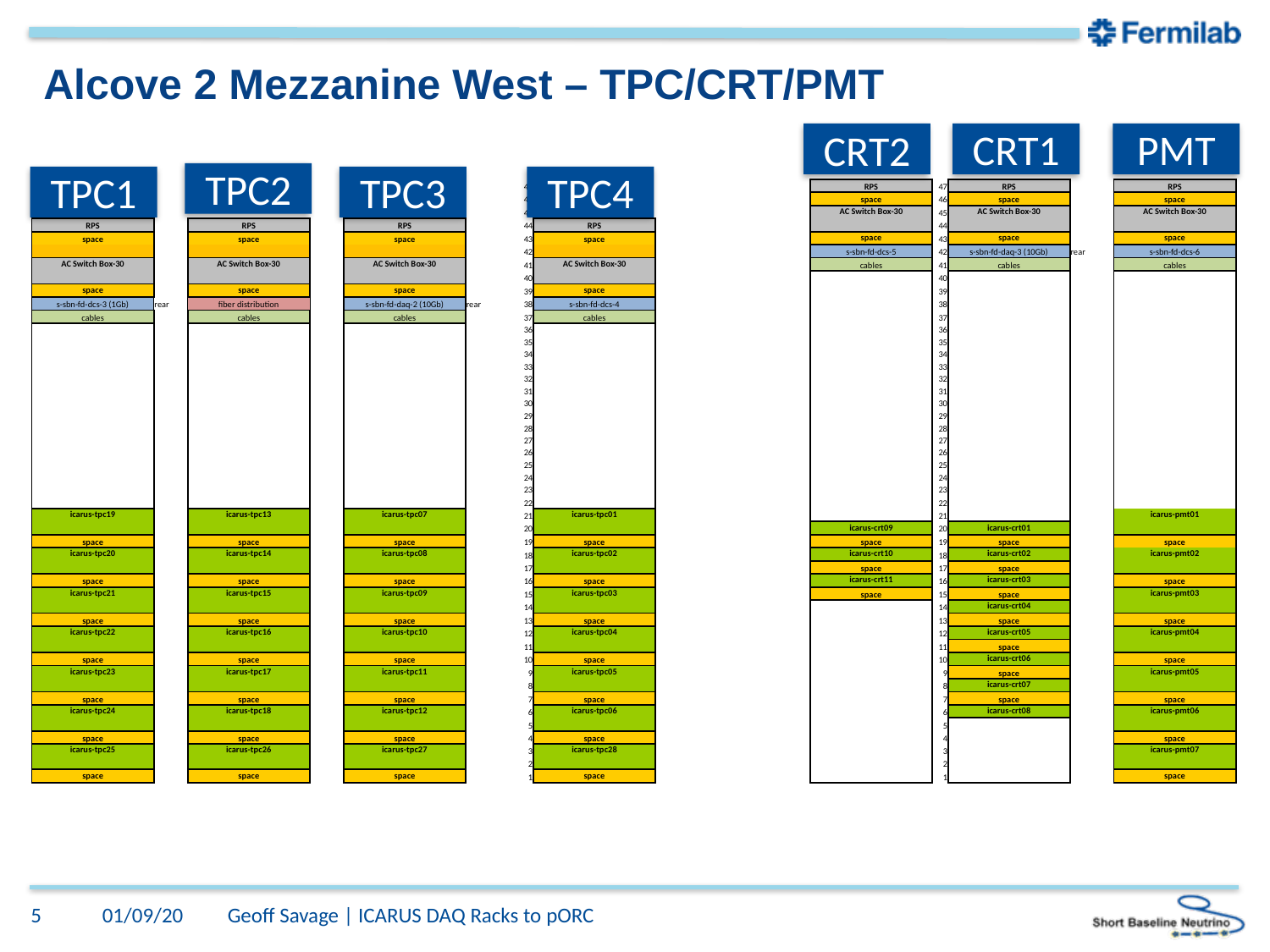

# Alcove 2 Mezzanine West – TPC/CRT/PMT
CRT1
PMT
CRT2
TPC2
TPC1
TPC3
TPC4
|  |  |  |  |  |  | 47 |  |  |  |  | RPS | 47 | RPS |  | RPS |
| --- | --- | --- | --- | --- | --- | --- | --- | --- | --- | --- | --- | --- | --- | --- | --- |
|  |  |  |  |  |  | 46 |  |  |  |  | space | 46 | space |  | space |
|  |  |  |  |  |  | 45 |  |  |  |  | AC Switch Box-30 | 45 | AC Switch Box-30 |  | AC Switch Box-30 |
| RPS |  | RPS |  | RPS |  | 44 | RPS |  |  |  |  | 44 |  |  |  |
| space |  | space |  | space |  | 43 | space |  |  |  | space | 43 | space |  | space |
|  |  |  |  |  |  | 42 |  |  |  |  | s-sbn-fd-dcs-5 | 42 | s-sbn-fd-daq-3 (10Gb) | rear | s-sbn-fd-dcs-6 |
| AC Switch Box-30 |  | AC Switch Box-30 |  | AC Switch Box-30 |  | 41 | AC Switch Box-30 |  |  |  | cables | 41 | cables |  | cables |
|  |  |  |  |  |  | 40 |  |  |  |  |  | 40 |  |  |  |
| space |  | space |  | space |  | 39 | space |  |  |  |  | 39 |  |  |  |
| s-sbn-fd-dcs-3 (1Gb) | rear | fiber distribution |  | s-sbn-fd-daq-2 (10Gb) | rear | 38 | s-sbn-fd-dcs-4 |  |  |  |  | 38 |  |  |  |
| cables |  | cables |  | cables |  | 37 | cables |  |  |  |  | 37 |  |  |  |
|  |  |  |  |  |  | 36 |  |  |  |  |  | 36 |  |  |  |
|  |  |  |  |  |  | 35 |  |  |  |  |  | 35 |  |  |  |
|  |  |  |  |  |  | 34 |  |  |  |  |  | 34 |  |  |  |
|  |  |  |  |  |  | 33 |  |  |  |  |  | 33 |  |  |  |
|  |  |  |  |  |  | 32 |  |  |  |  |  | 32 |  |  |  |
|  |  |  |  |  |  | 31 |  |  |  |  |  | 31 |  |  |  |
|  |  |  |  |  |  | 30 |  |  |  |  |  | 30 |  |  |  |
|  |  |  |  |  |  | 29 |  |  |  |  |  | 29 |  |  |  |
|  |  |  |  |  |  | 28 |  |  |  |  |  | 28 |  |  |  |
|  |  |  |  |  |  | 27 |  |  |  |  |  | 27 |  |  |  |
|  |  |  |  |  |  | 26 |  |  |  |  |  | 26 |  |  |  |
|  |  |  |  |  |  | 25 |  |  |  |  |  | 25 |  |  |  |
|  |  |  |  |  |  | 24 |  |  |  |  |  | 24 |  |  |  |
|  |  |  |  |  |  | 23 |  |  |  |  |  | 23 |  |  |  |
|  |  |  |  |  |  | 22 |  |  |  |  |  | 22 |  |  |  |
| icarus-tpc19 |  | icarus-tpc13 |  | icarus-tpc07 |  | 21 | icarus-tpc01 |  |  |  |  | 21 |  |  | icarus-pmt01 |
|  |  |  |  |  |  | 20 |  |  |  |  | icarus-crt09 | 20 | icarus-crt01 |  |  |
| space |  | space |  | space |  | 19 | space |  |  |  | space | 19 | space |  | space |
| icarus-tpc20 |  | icarus-tpc14 |  | icarus-tpc08 |  | 18 | icarus-tpc02 |  |  |  | icarus-crt10 | 18 | icarus-crt02 |  | icarus-pmt02 |
|  |  |  |  |  |  | 17 |  |  |  |  | space | 17 | space |  |  |
| space |  | space |  | space |  | 16 | space |  |  |  | icarus-crt11 | 16 | icarus-crt03 |  | space |
| icarus-tpc21 |  | icarus-tpc15 |  | icarus-tpc09 |  | 15 | icarus-tpc03 |  |  |  | space | 15 | space |  | icarus-pmt03 |
|  |  |  |  |  |  | 14 |  |  |  |  |  | 14 | icarus-crt04 |  |  |
| space |  | space |  | space |  | 13 | space |  |  |  |  | 13 | space |  | space |
| icarus-tpc22 |  | icarus-tpc16 |  | icarus-tpc10 |  | 12 | icarus-tpc04 |  |  |  |  | 12 | icarus-crt05 |  | icarus-pmt04 |
|  |  |  |  |  |  | 11 |  |  |  |  |  | 11 | space |  |  |
| space |  | space |  | space |  | 10 | space |  |  |  |  | 10 | icarus-crt06 |  | space |
| icarus-tpc23 |  | icarus-tpc17 |  | icarus-tpc11 |  | 9 | icarus-tpc05 |  |  |  |  | 9 | space |  | icarus-pmt05 |
|  |  |  |  |  |  | 8 |  |  |  |  |  | 8 | icarus-crt07 |  |  |
| space |  | space |  | space |  | 7 | space |  |  |  |  | 7 | space |  | space |
| icarus-tpc24 |  | icarus-tpc18 |  | icarus-tpc12 |  | 6 | icarus-tpc06 |  |  |  |  | 6 | icarus-crt08 |  | icarus-pmt06 |
|  |  |  |  |  |  | 5 |  |  |  |  |  | 5 |  |  |  |
| space |  | space |  | space |  | 4 | space |  |  |  |  | 4 |  |  | space |
| icarus-tpc25 |  | icarus-tpc26 |  | icarus-tpc27 |  | 3 | icarus-tpc28 |  |  |  |  | 3 |  |  | icarus-pmt07 |
|  |  |  |  |  |  | 2 |  |  |  |  |  | 2 |  |  |  |
| space |  | space |  | space |  | 1 | space |  |  |  |  | 1 |  |  | space |
01/09/20
5
Geoff Savage | ICARUS DAQ Racks to pORC